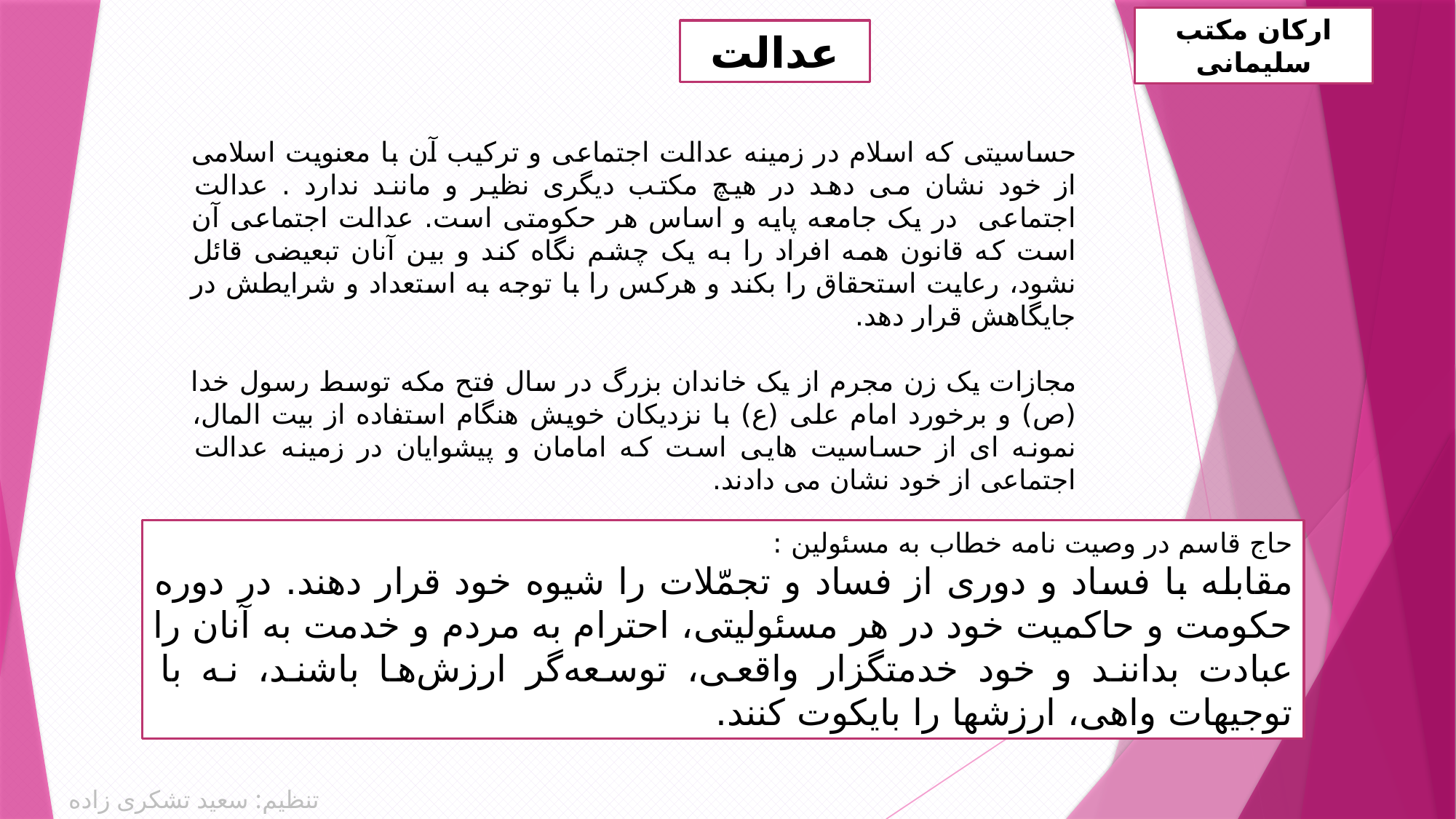

ارکان مکتب سلیمانی
عدالت
حساسیتی که اسلام در زمینه عدالت اجتماعی و ترکیب آن با معنویت اسلامی از خود نشان می دهد در هیچ مکتب دیگری نظیر و مانند ندارد . عدالت اجتماعی  در یک جامعه پایه و اساس هر حکومتی است. عدالت اجتماعی آن است که قانون همه افراد را به یک چشم نگاه کند و بین آنان تبعیضی قائل نشود، رعایت استحقاق را بکند و هرکس را با توجه به استعداد و شرایطش در جایگاهش قرار دهد.

مجازات یک زن مجرم از یک خاندان بزرگ در سال فتح مکه توسط رسول خدا (ص) و برخورد امام علی (ع) با نزدیکان خویش هنگام استفاده از بیت المال، نمونه ای از حساسیت هایی است که امامان و پیشوایان در زمینه عدالت اجتماعی از خود نشان می دادند.
حاج قاسم در وصیت نامه خطاب به مسئولین :
مقابله با فساد و دوری از فساد و تجمّلات را شیوه خود قرار دهند. در دوره حکومت و حاکمیت خود در هر مسئولیتی، احترام به مردم و خدمت به آنان را عبادت بدانند و خود خدمتگزار واقعی، توسعه‌گر ارزش‌ها باشند، نه با توجیهات واهی، ارزشها را بایکوت کنند.
تنظیم: سعید تشکری زاده